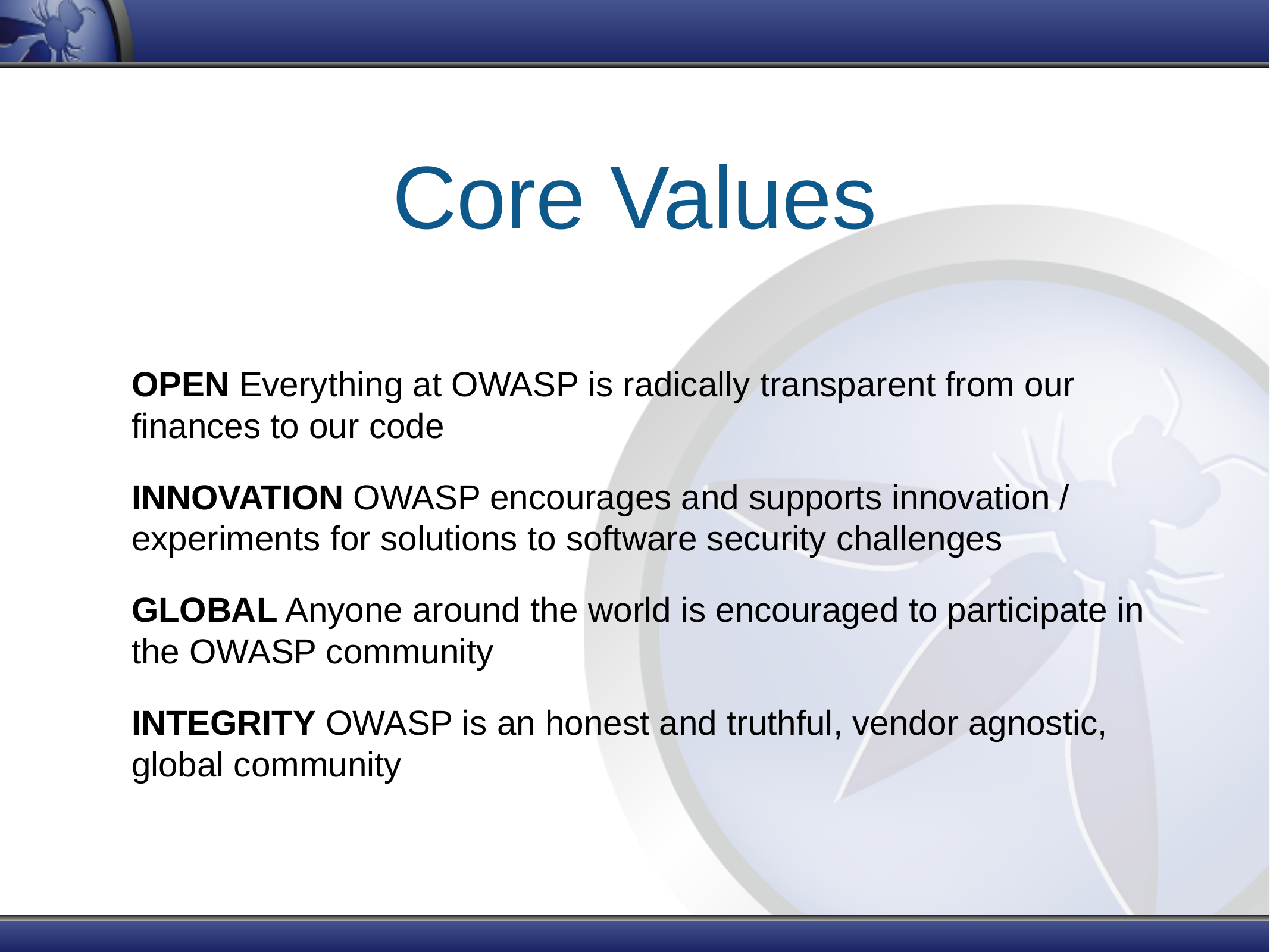

# Core Values
OPEN Everything at OWASP is radically transparent from our finances to our code
INNOVATION OWASP encourages and supports innovation / experiments for solutions to software security challenges
GLOBAL Anyone around the world is encouraged to participate in the OWASP community
INTEGRITY OWASP is an honest and truthful, vendor agnostic, global community